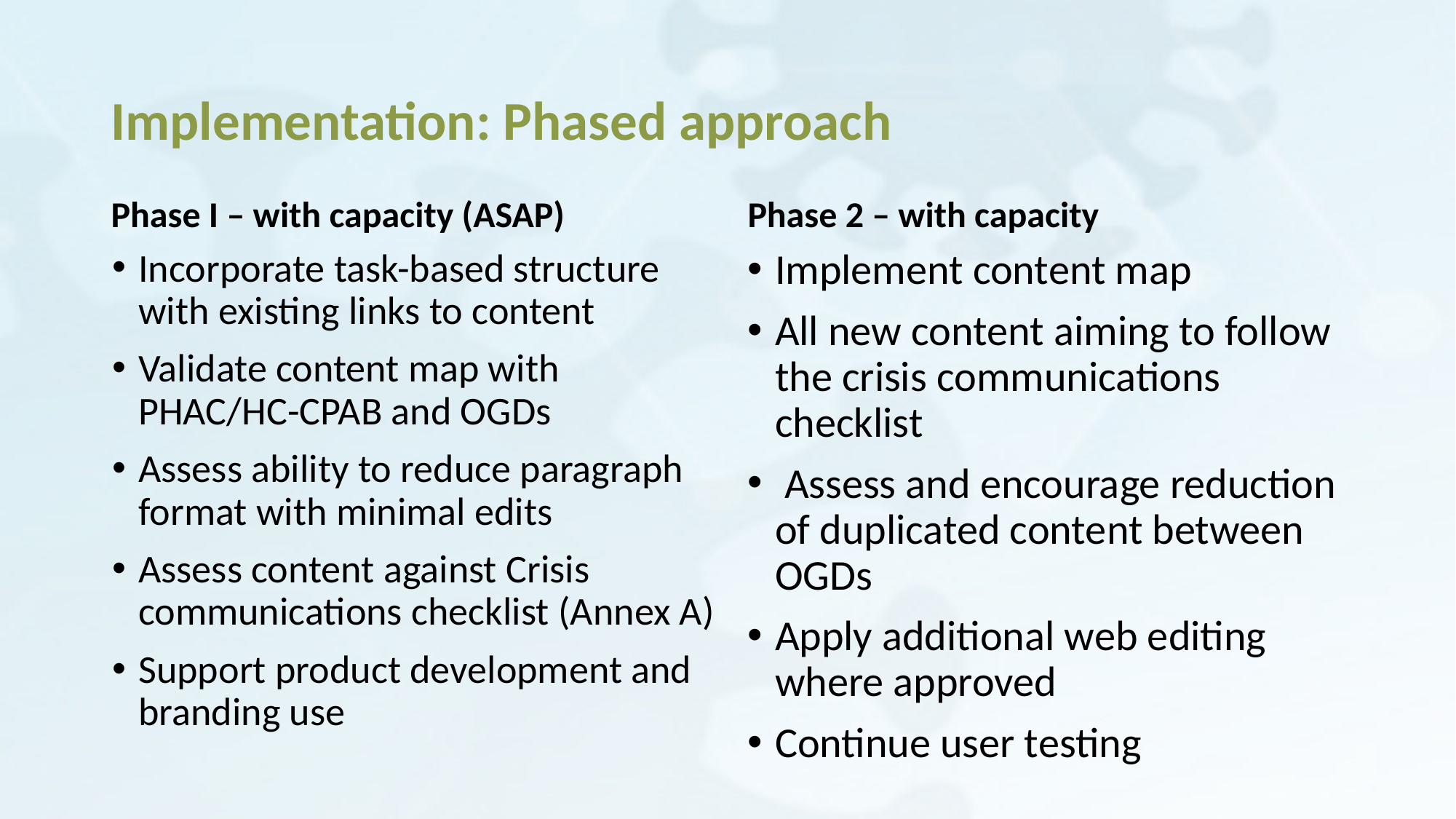

# Implementation: Phased approach
Phase I – with capacity (ASAP)
Phase 2 – with capacity
Incorporate task-based structure with existing links to content
Validate content map with PHAC/HC-CPAB and OGDs
Assess ability to reduce paragraph format with minimal edits
Assess content against Crisis communications checklist (Annex A)
Support product development and branding use
Implement content map
All new content aiming to follow the crisis communications checklist
 Assess and encourage reduction of duplicated content between OGDs
Apply additional web editing where approved
Continue user testing